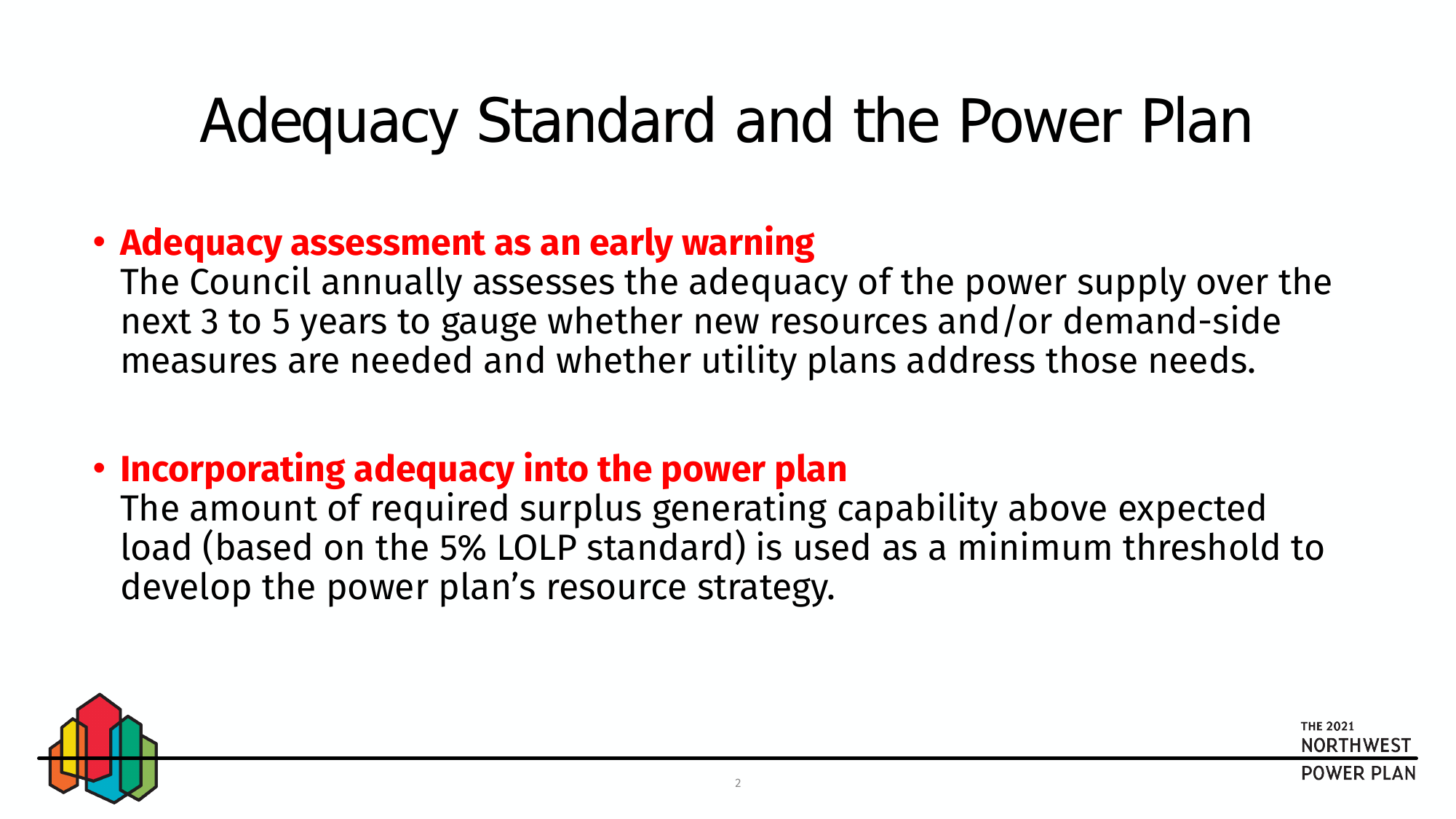

# Adequacy Standard and the Power Plan
Adequacy assessment as an early warning
The Council annually assesses the adequacy of the power supply over the next 3 to 5 years to gauge whether new resources and/or demand-side measures are needed and whether utility plans address those needs.

Incorporating adequacy into the power plan
The amount of required surplus generating capability above expected load (based on the 5% LOLP standard) is used as a minimum threshold to develop the power plan’s resource strategy.
2